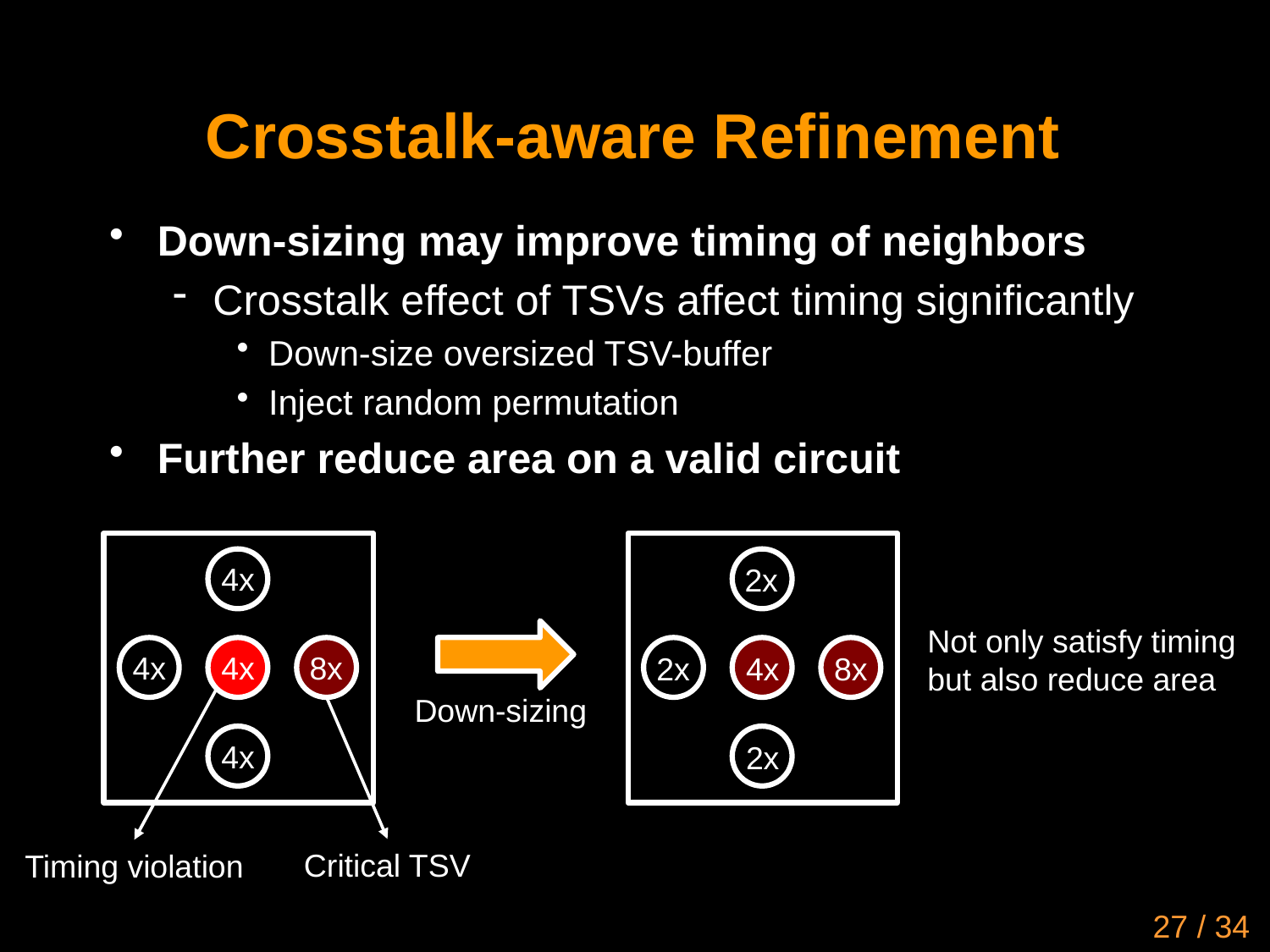

# Crosstalk-aware Refinement
Down-sizing may improve timing of neighbors
Crosstalk effect of TSVs affect timing significantly
Down-size oversized TSV-buffer
Inject random permutation
Further reduce area on a valid circuit

4x
2x
Not only satisfy timing
but also reduce area

4x
4x
8x
2x
4x
8x
Down-sizing

4x
2x
Critical TSV
Timing violation
27 / 34